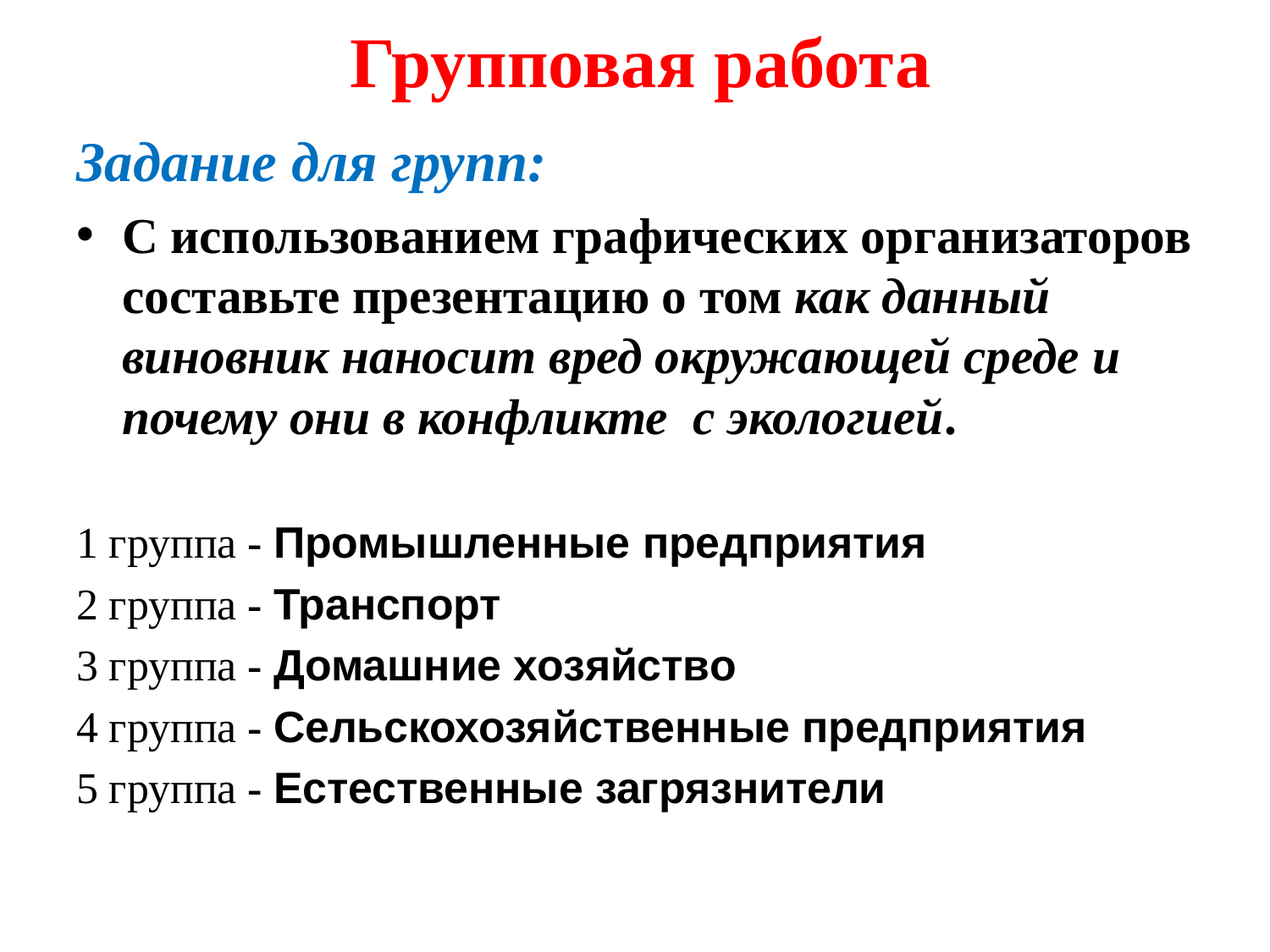

# Групповая работа
Задание для групп:
С использованием графических организаторов составьте презентацию о том как данный виновник наносит вред окружающей среде и почему они в конфликте  с экологией.

1 группа - Промышленные предприятия
2 группа - Транспорт
3 группа - Домашние хозяйство
4 группа - Сельскохозяйственные предприятия
5 группа - Естественные загрязнители